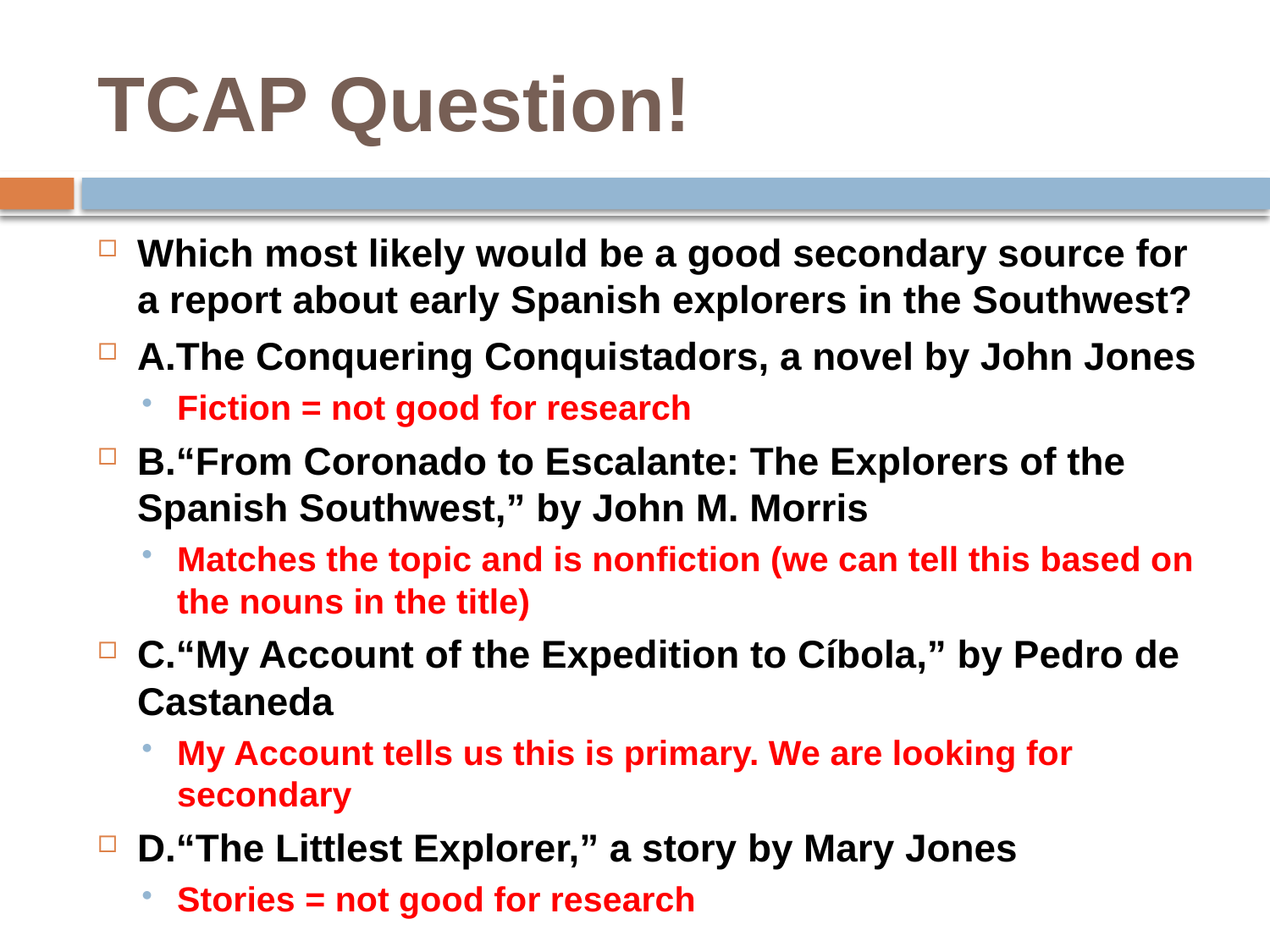

# TCAP Question!
Which most likely would be a good secondary source for a report about early Spanish explorers in the Southwest?
A.The Conquering Conquistadors, a novel by John Jones
Fiction = not good for research
B.“From Coronado to Escalante: The Explorers of the Spanish Southwest,” by John M. Morris
Matches the topic and is nonfiction (we can tell this based on the nouns in the title)
C.“My Account of the Expedition to Cíbola,” by Pedro de Castaneda
My Account tells us this is primary. We are looking for secondary
D.“The Littlest Explorer,” a story by Mary Jones
Stories = not good for research